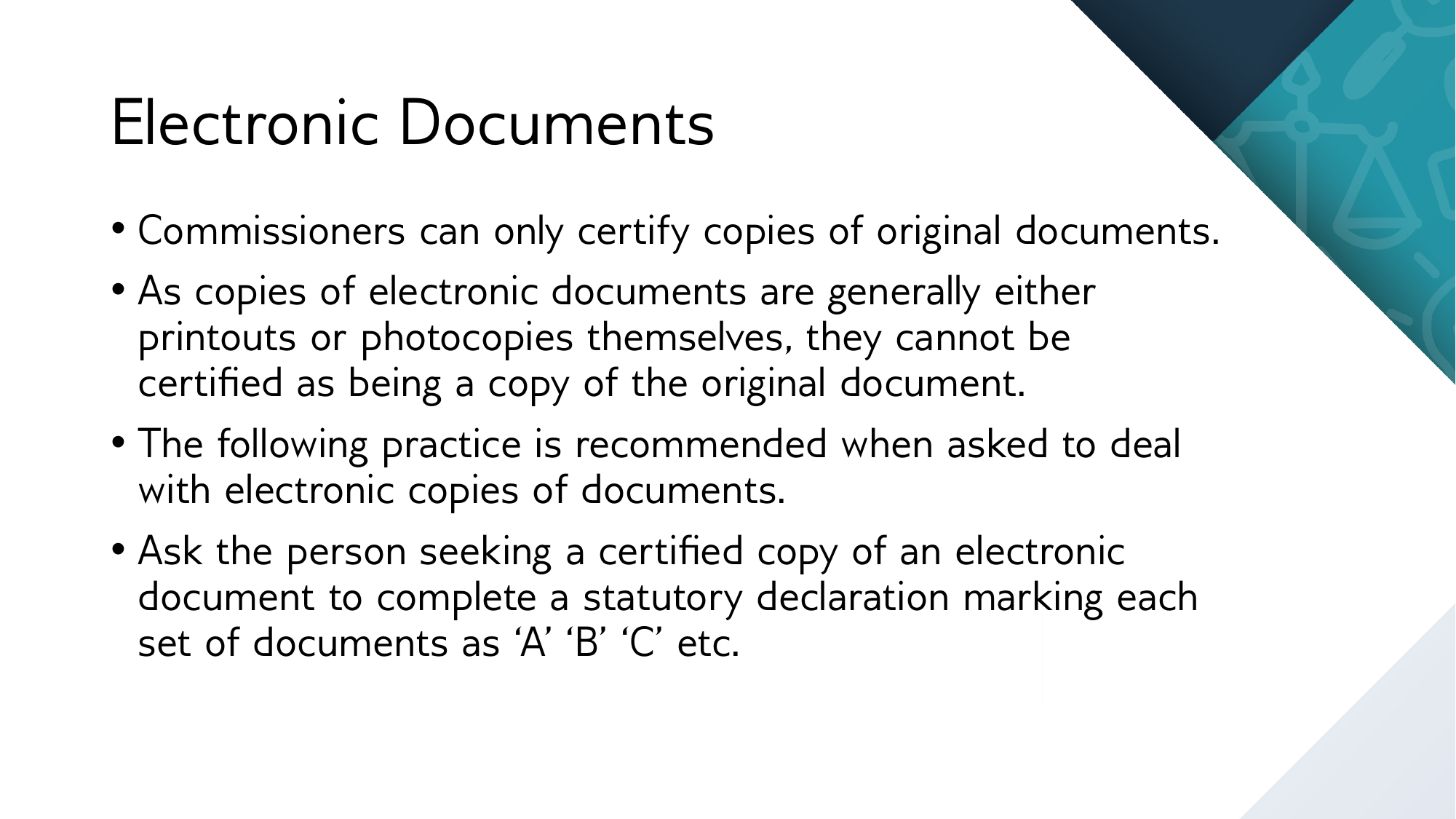

# Electronic Documents
Commissioners can only certify copies of original documents.
As copies of electronic documents are generally either printouts or photocopies themselves, they cannot be certified as being a copy of the original document.
The following practice is recommended when asked to deal with electronic copies of documents.
Ask the person seeking a certified copy of an electronic document to complete a statutory declaration marking each set of documents as ‘A’ ‘B’ ‘C’ etc.